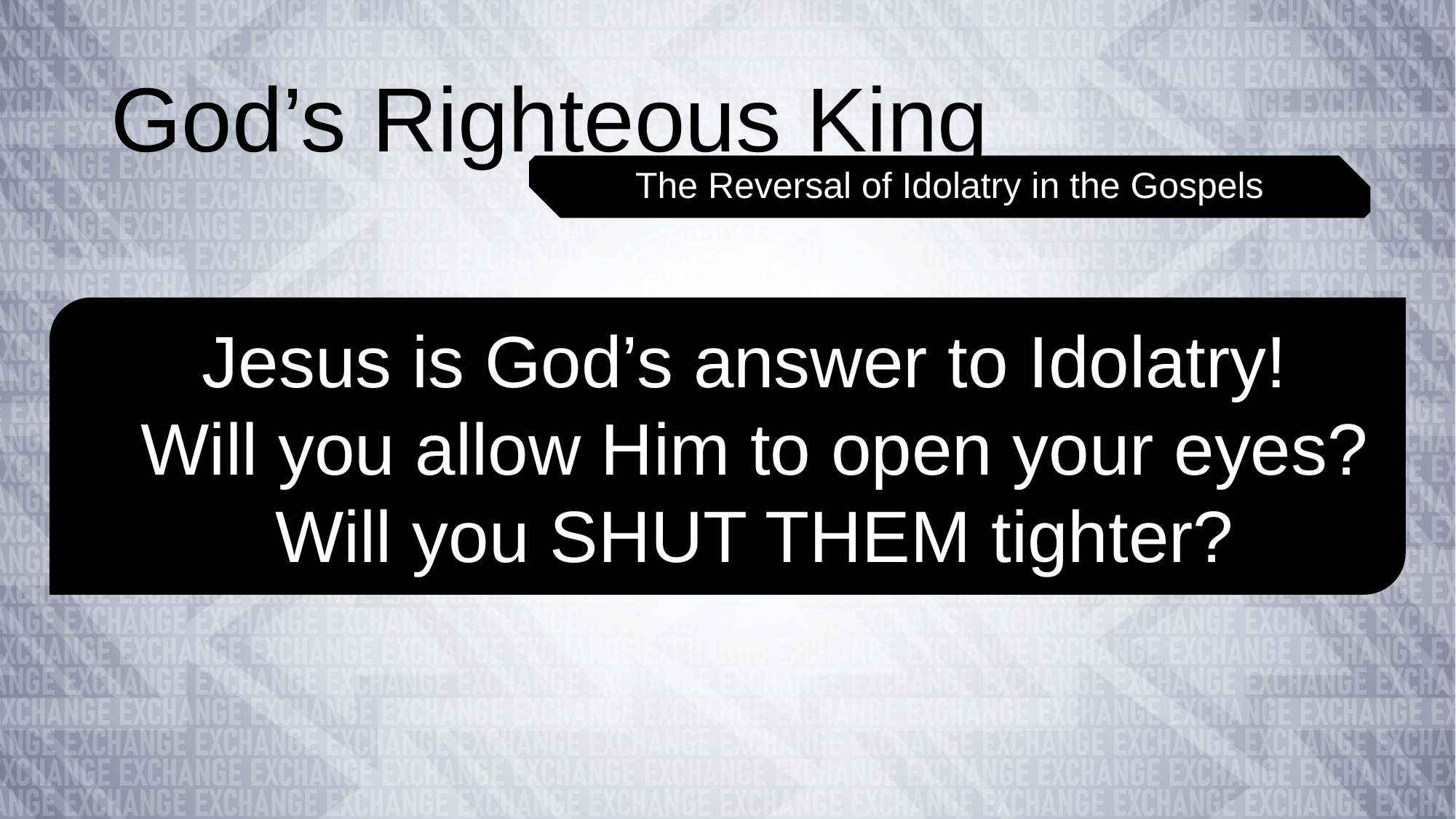

God’s Righteous King
The Reversal of Idolatry in the Gospels
Jesus is God’s answer to Idolatry!
Will you allow Him to open your eyes? Will you SHUT THEM tighter?